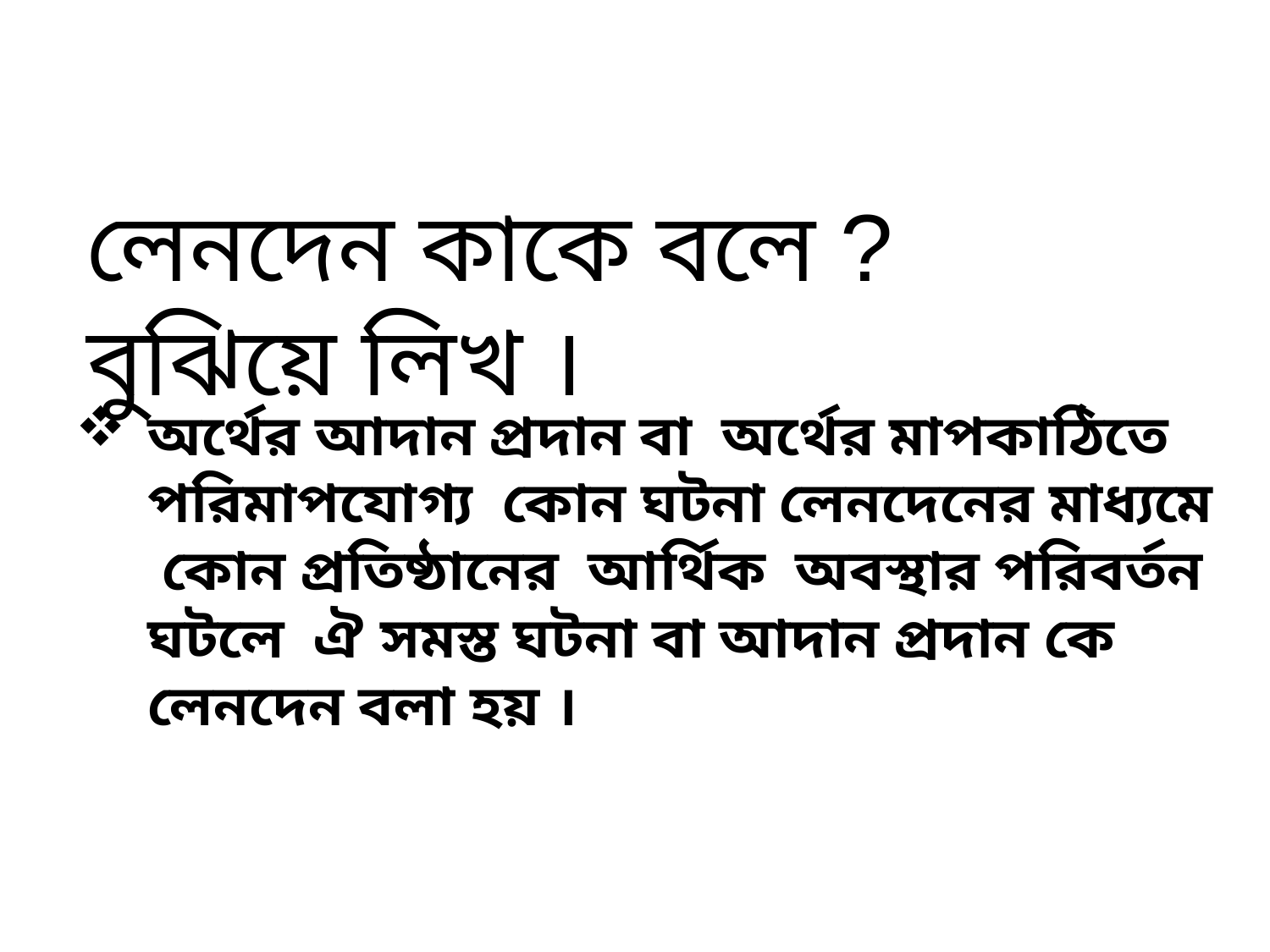

লেনদেন কাকে বলে ? বুঝিয়ে লিখ ।
অর্থের আদান প্রদান বা  অর্থের মাপকাঠিতে  পরিমাপযোগ্য  কোন ঘটনা লেনদেনের মাধ্যমে  কোন প্রতিষ্ঠানের  আর্থিক  অবস্থার পরিবর্তন ঘটলে  ঐ সমস্ত ঘটনা বা আদান প্রদান কে লেনদেন বলা হয় ।